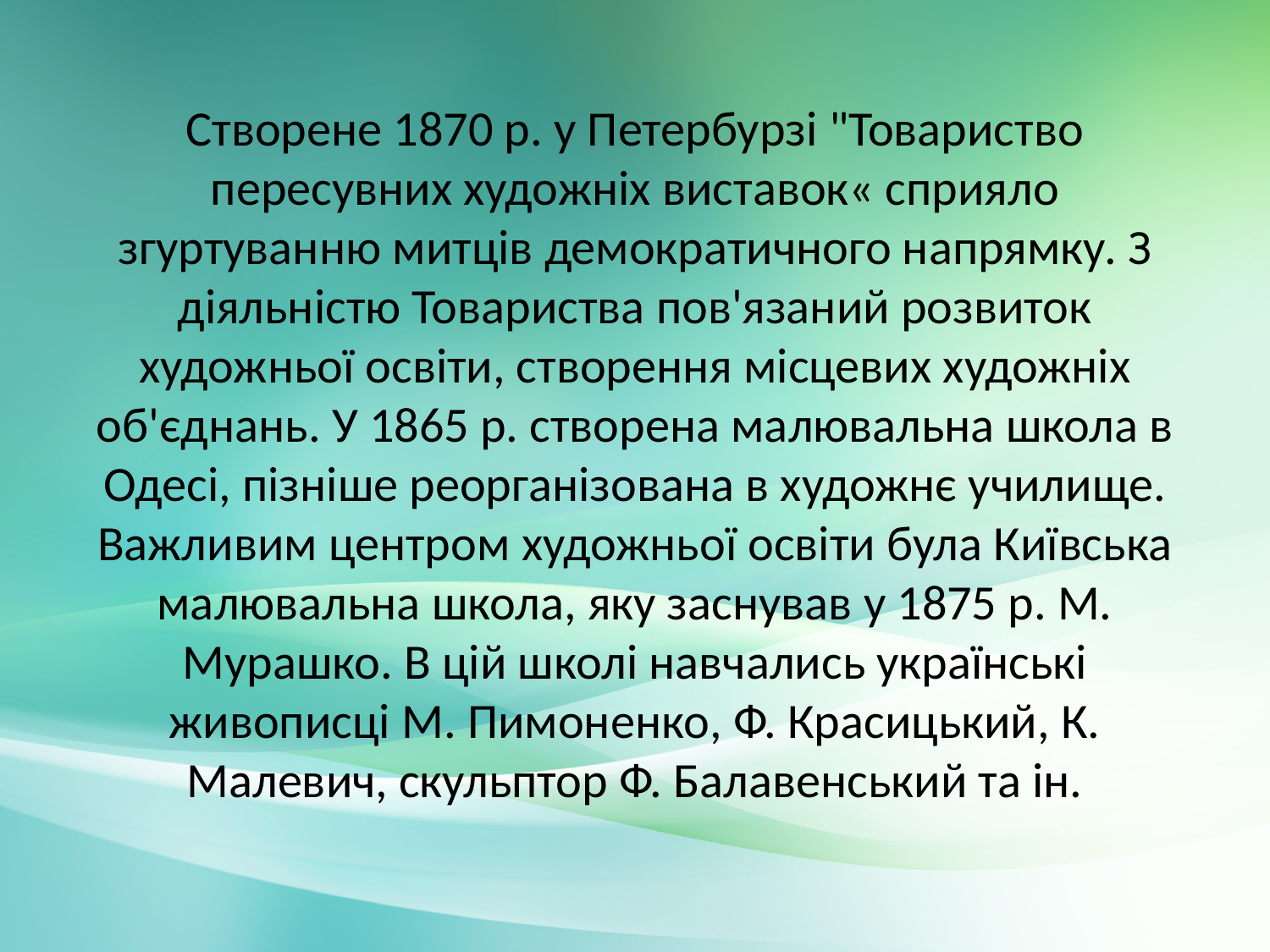

# Створене 1870 р. у Петербурзі "Товариство пересувних художніх виставок« сприяло згуртуванню митців демократичного напрямку. З діяльністю Товариства пов'язаний розвиток художньої освіти, створення місцевих художніх об'єднань. У 1865 р. створена малювальна школа в Одесі, пізніше реорганізована в художнє училище. Важливим центром художньої освіти була Київська малювальна школа, яку заснував у 1875 р. М. Мурашко. В цій школі навчались українські живописці М. Пимоненко, Ф. Красицький, К. Малевич, скульптор Ф. Балавенський та ін.